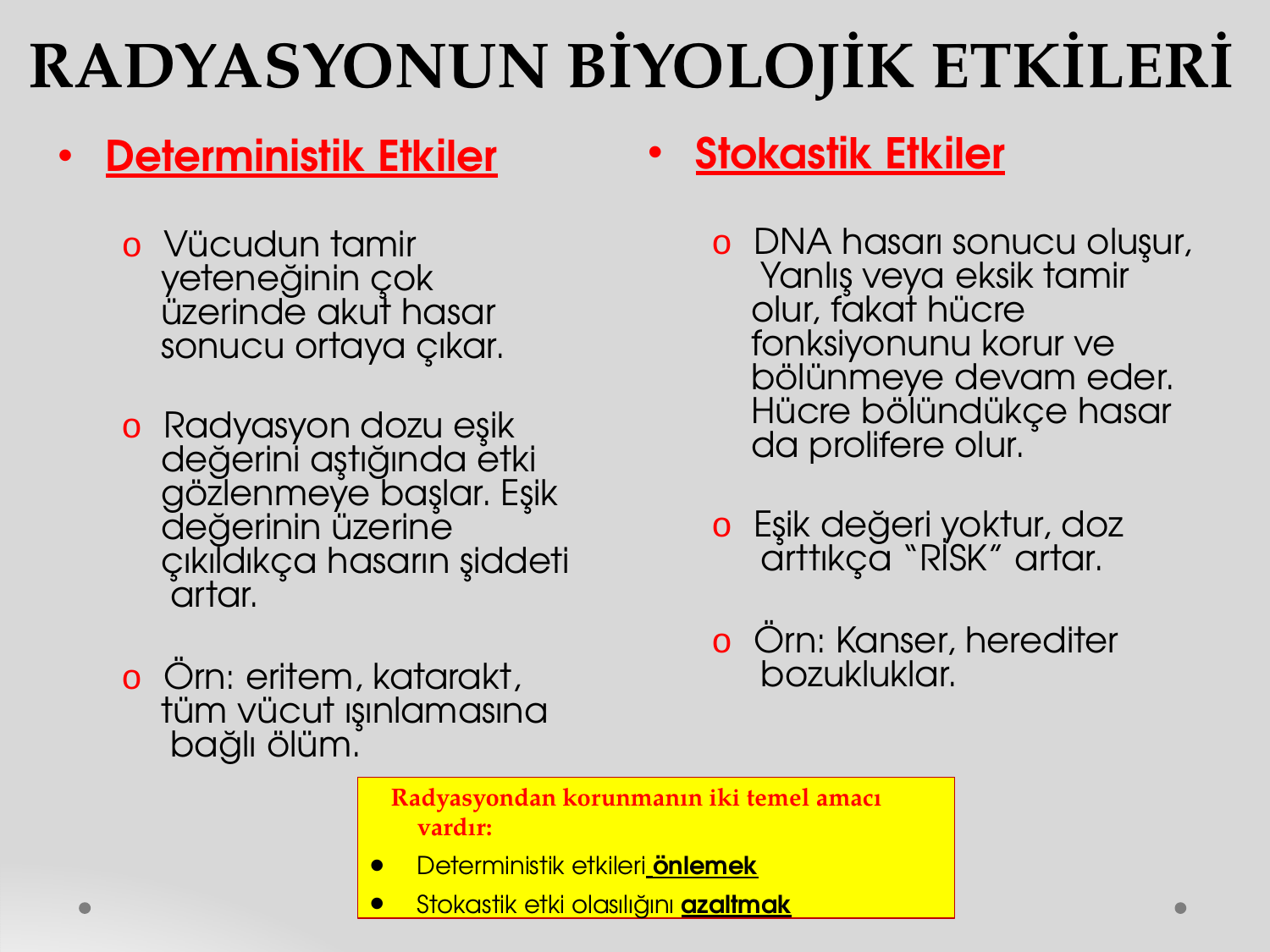

# RADYASYONUN BİYOLOJİK ETKİLERİ
Stokastik Etkiler

o DNA hasarı sonucu oluşur,  Yanlış veya eksik tamir  olur, fakat hücre  fonksiyonunu korur ve  bölünmeye devam eder.  Hücre bölündükçe hasar  da prolifere olur.
Deterministik Etkiler

o Vücudun tamir  yeteneğinin çok  üzerinde akut hasar  sonucu ortaya çıkar.
o Radyasyon dozu eşik  değerini aştığında etki  gözlenmeye başlar. Eşik  değerinin üzerine  çıkıldıkça hasarın şiddeti  artar.
o Eşik değeri yoktur, doz  arttıkça “RİSK” artar.
o Örn: Kanser, herediter  bozukluklar.
o Örn: eritem, katarakt,  tüm vücut ışınlamasına  bağlı ölüm.
Radyasyondan korunmanın iki temel amacı
vardır:
Deterministik etkileri önlemek
Stokastik etki olasılığını azaltmak